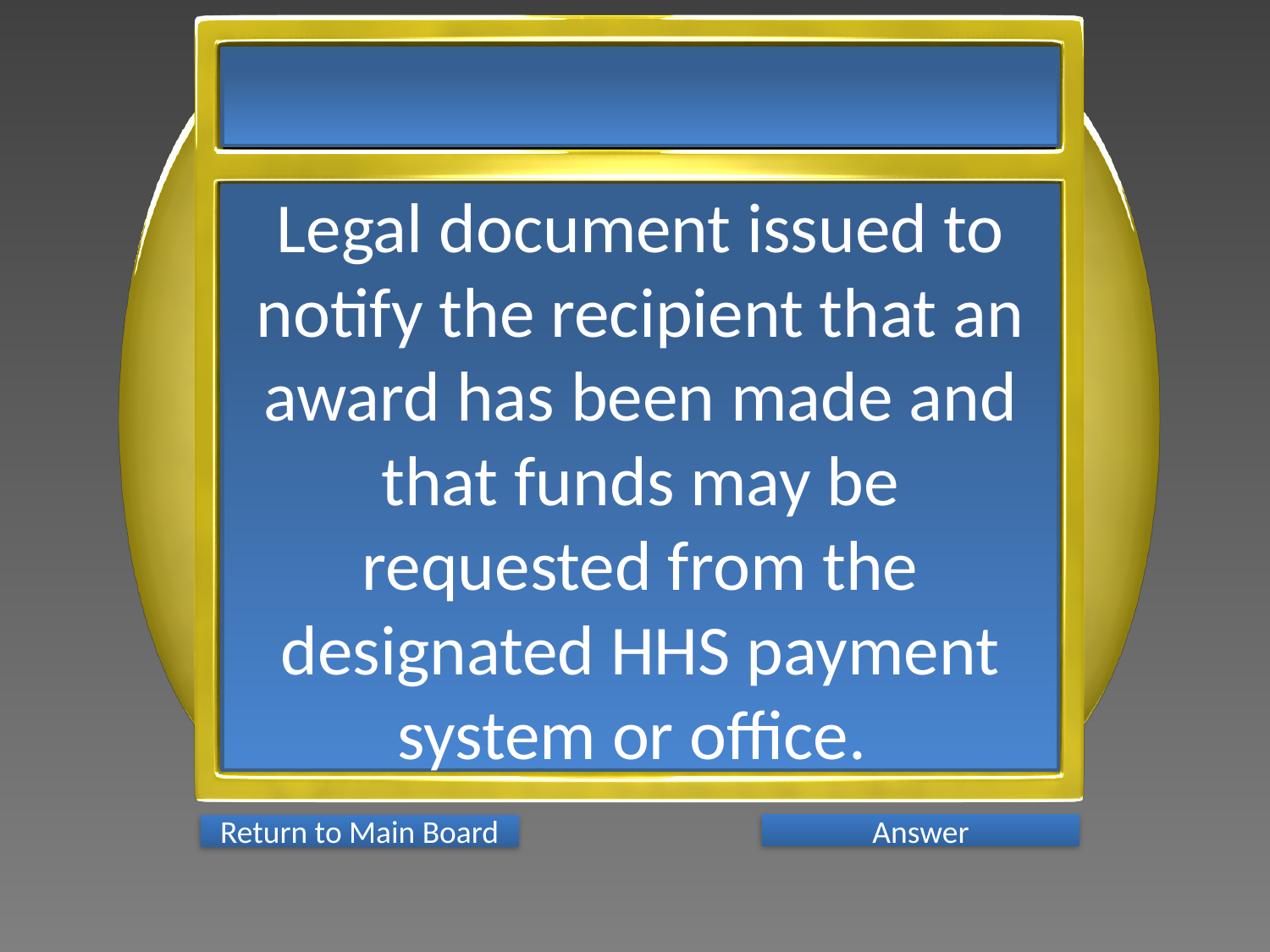

Legal document issued to notify the recipient that an award has been made and that funds may be requested from the designated HHS payment system or office.
Answer
Return to Main Board